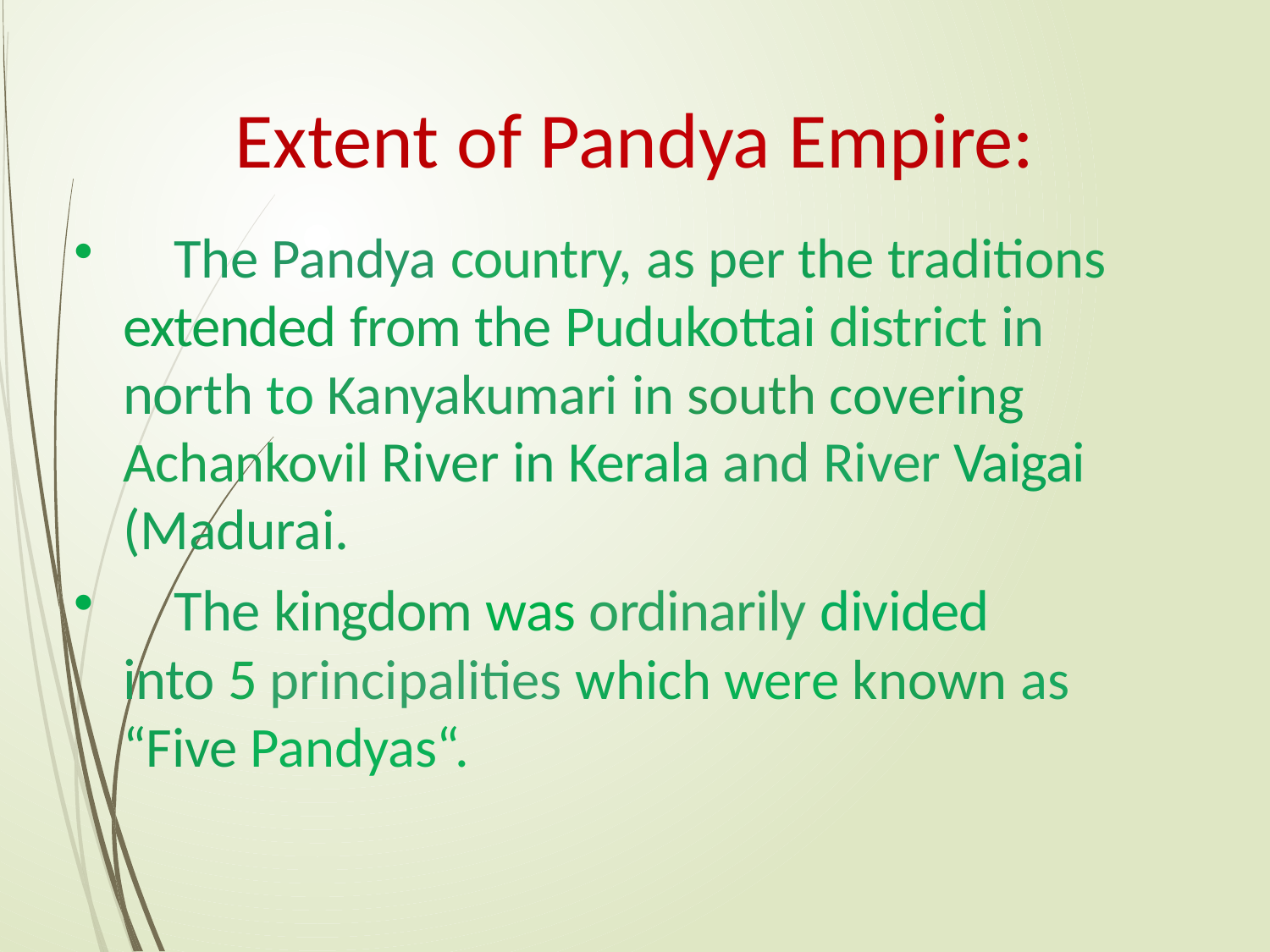

# Extent of Pandya Empire:
	The Pandya country, as per the traditions extended from the Pudukottai district in north to Kanyakumari in south covering Achankovil River in Kerala and River Vaigai (Madurai.
	The kingdom was ordinarily divided into 5 principalities which were known as “Five Pandyas“.